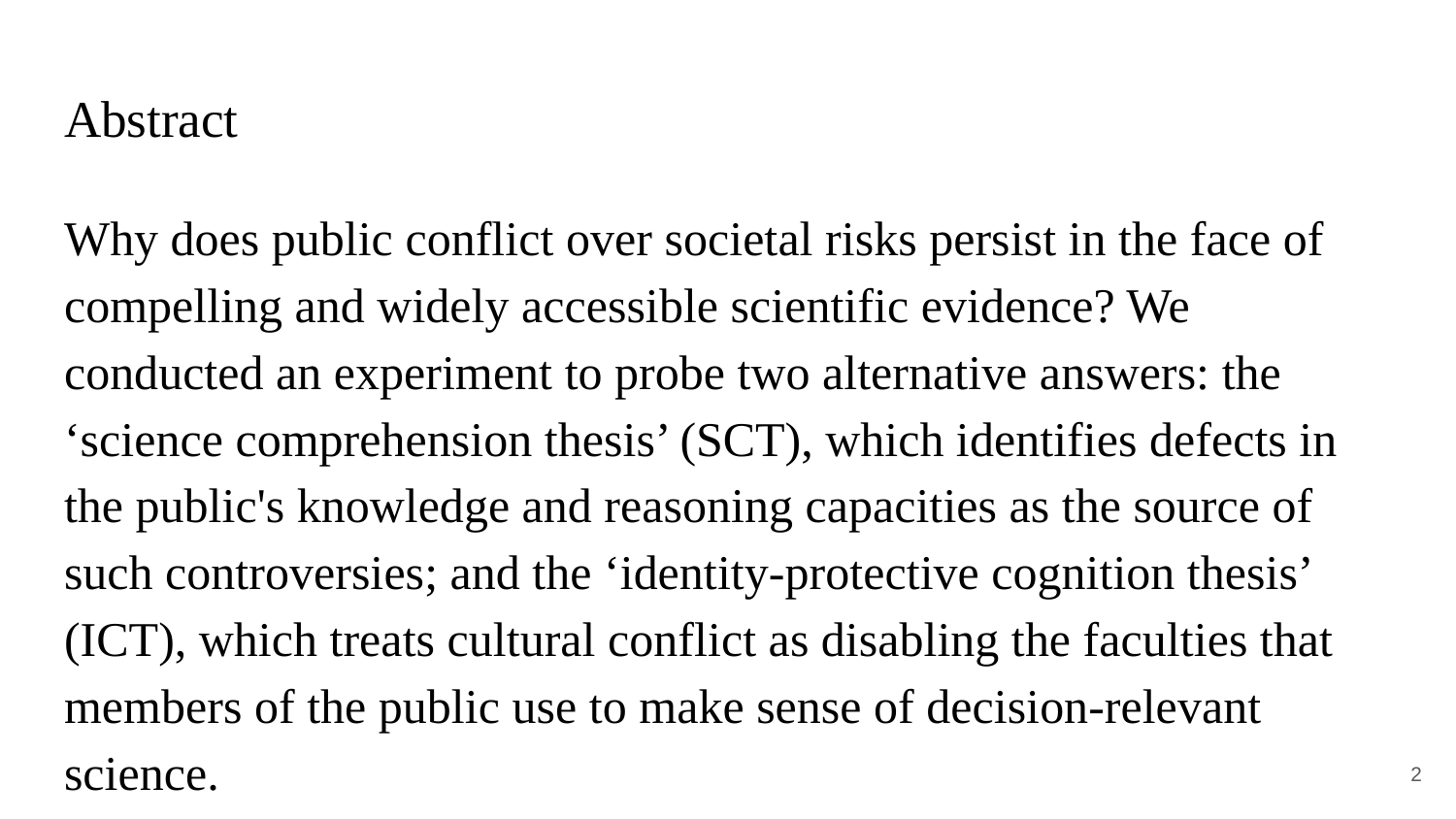

# Abstract
Why does public conflict over societal risks persist in the face of compelling and widely accessible scientific evidence? We conducted an experiment to probe two alternative answers: the ‘science comprehension thesis’ (SCT), which identifies defects in the public's knowledge and reasoning capacities as the source of such controversies; and the ‘identity-protective cognition thesis’ (ICT), which treats cultural conflict as disabling the faculties that members of the public use to make sense of decision-relevant science.
2